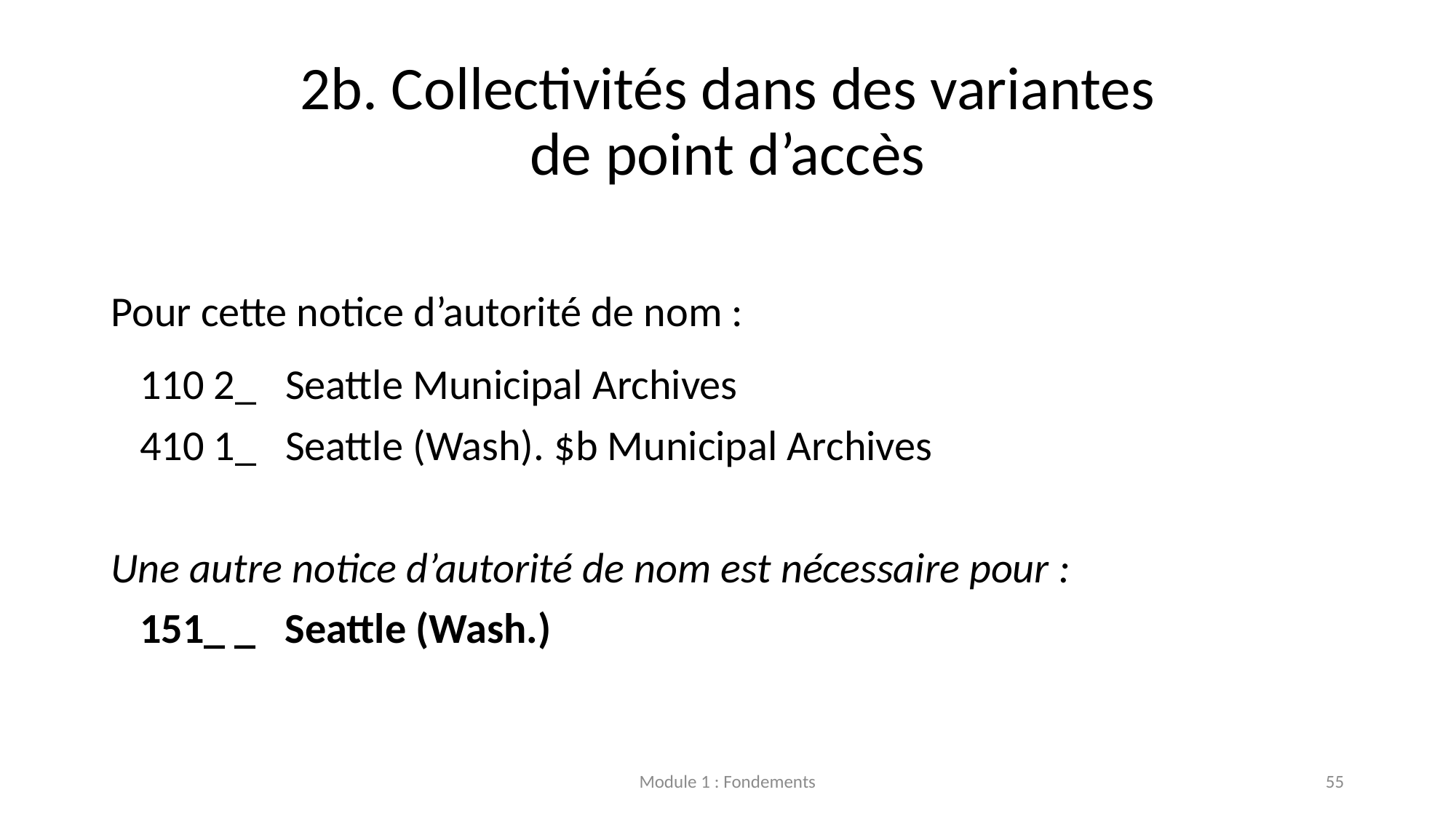

# 2b. Collectivités dans des variantes de point d’accès

Pour cette notice d’autorité de nom :
   110 2_   Seattle Municipal Archives
   410 1_   Seattle (Wash). $b Municipal Archives

Une autre notice d’autorité de nom est nécessaire pour :
   151_ _   Seattle (Wash.)
Module 1 : Fondements
55